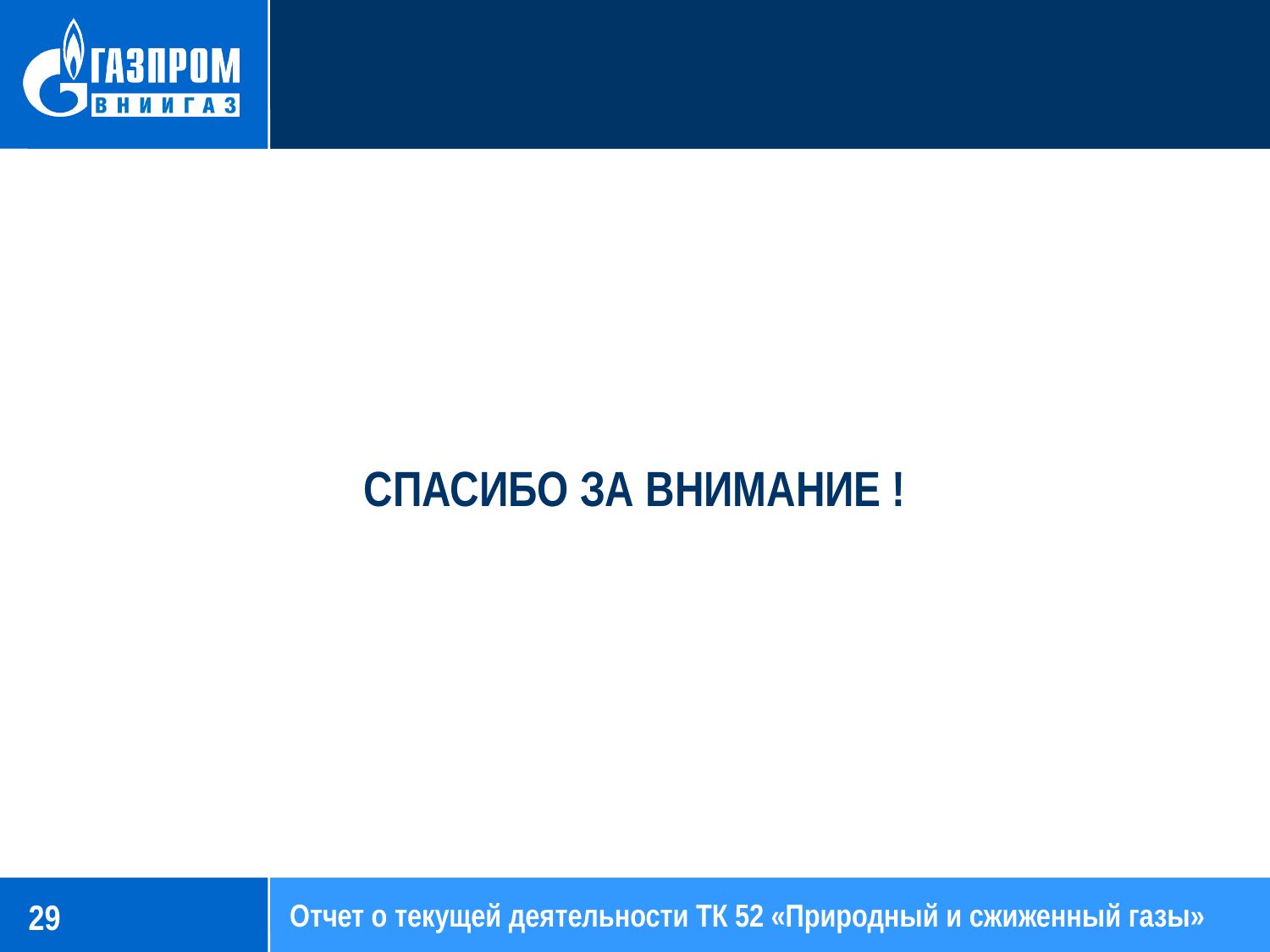

СПАСИБО ЗА ВНИМАНИЕ !
Отчет о текущей деятельности ТК 52 «Природный и сжиженный газы»
29